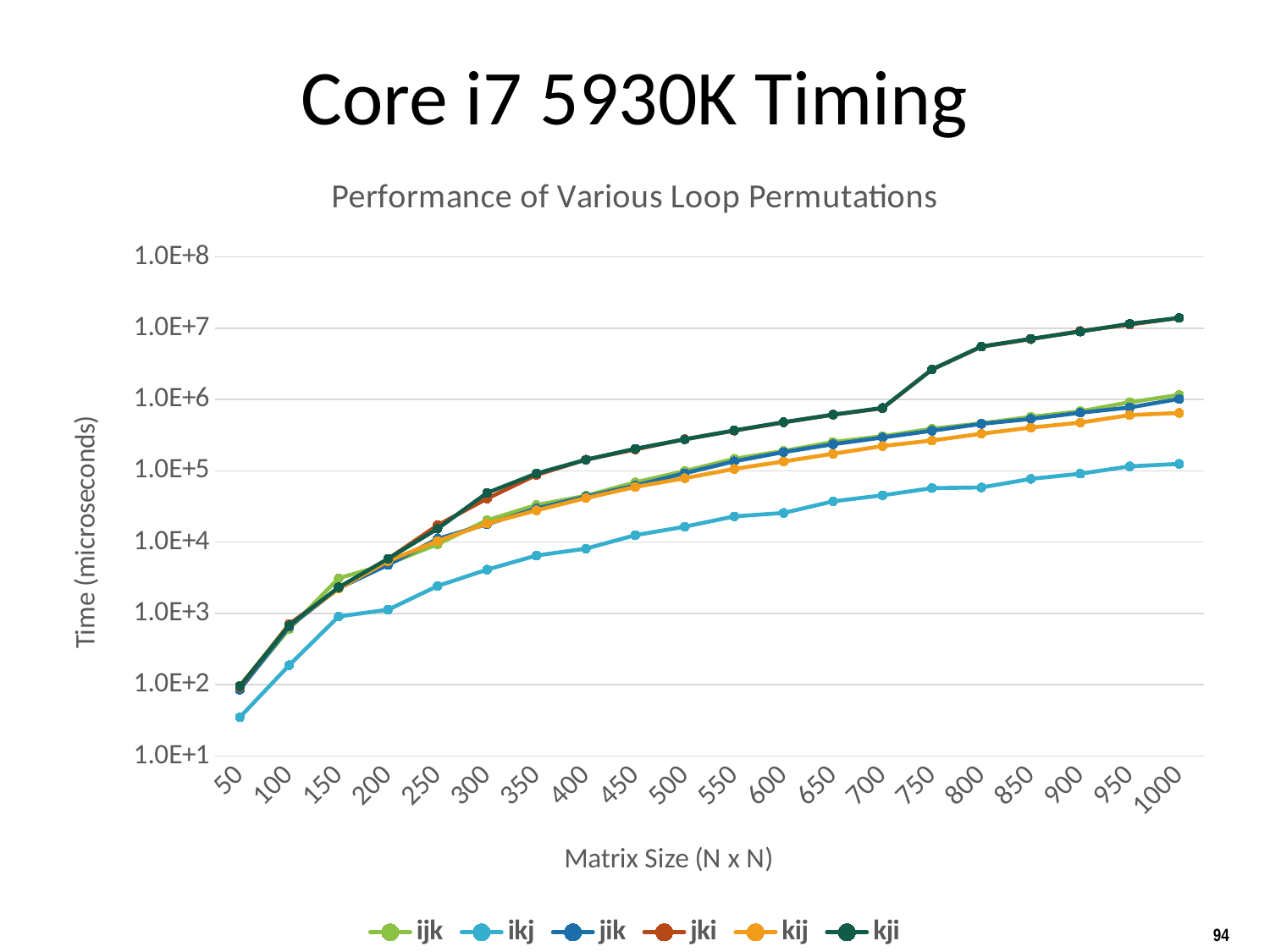

# Core i7 5930K Timing

### Chart: Performance of Various Loop Permutations

| Category | ijk | ikj | jik | jki | kij | kji |
|---|---|---|---|---|---|---|
| 50 | 88.2 | 34.8 | 85.0 | 92.0 | 96.6 | 95.0 |
| 100 | 606.4 | 187.8 | 651.2 | 708.8 | 681.8 | 679.4 |
| 150 | 3109.8 | 905.0 | 2253.2 | 2230.8 | 2232.0 | 2315.4 |
| 200 | 4917.0 | 1124.8 | 4781.6 | 5802.6 | 5407.2 | 5830.4 |
| 250 | 9325.6 | 2416.0 | 11135.2 | 17236.4 | 10357.4 | 15379.4 |
| 300 | 20205.4 | 4098.8 | 17772.0 | 40618.8 | 18169.6 | 48914.0 |
| 350 | 33031.6 | 6465.4 | 29551.4 | 87317.6 | 27806.4 | 91473.4 |
| 400 | 44659.6 | 8083.0 | 43429.8 | 143071.2 | 41364.8 | 142854.4 |
| 450 | 68748.0 | 12501.0 | 62048.8 | 198878.6 | 59220.4 | 203774.2 |
| 500 | 99001.2 | 16400.0 | 92223.0 | 277107.4 | 78716.2 | 275241.6 |
| 550 | 147116.2 | 22914.0 | 135468.6 | 365264.4 | 106071.4 | 367211.6 |
| 600 | 189472.2 | 25618.4 | 182424.4 | 476980.8 | 135049.6 | 480081.0 |
| 650 | 253814.0 | 37255.2 | 235534.2 | 611109.6 | 173000.6 | 611039.0 |
| 700 | 304865.2 | 45274.6 | 292535.4 | 751826.8 | 222173.2 | 759937.0 |
| 750 | 388411.4 | 57071.8 | 364134.4 | 2636299.0 | 265189.8 | 2622023.0 |
| 800 | 462174.0 | 58324.0 | 453846.2 | 5484314.0 | 330705.6 | 5529613.0 |
| 850 | 569871.0 | 76893.2 | 532536.8 | 6996036.0 | 402892.4 | 7081599.5 |
| 900 | 682234.6 | 90877.6 | 650591.4 | 9098113.0 | 473125.2 | 8944705.0 |
| 950 | 913306.4 | 115153.0 | 770772.4 | 11205195.0 | 603633.2 | 11503641.0 |
| 1000 | 1156995.2 | 124929.2 | 1017083.0 | 13912894.0 | 646121.4 | 13883397.0 |